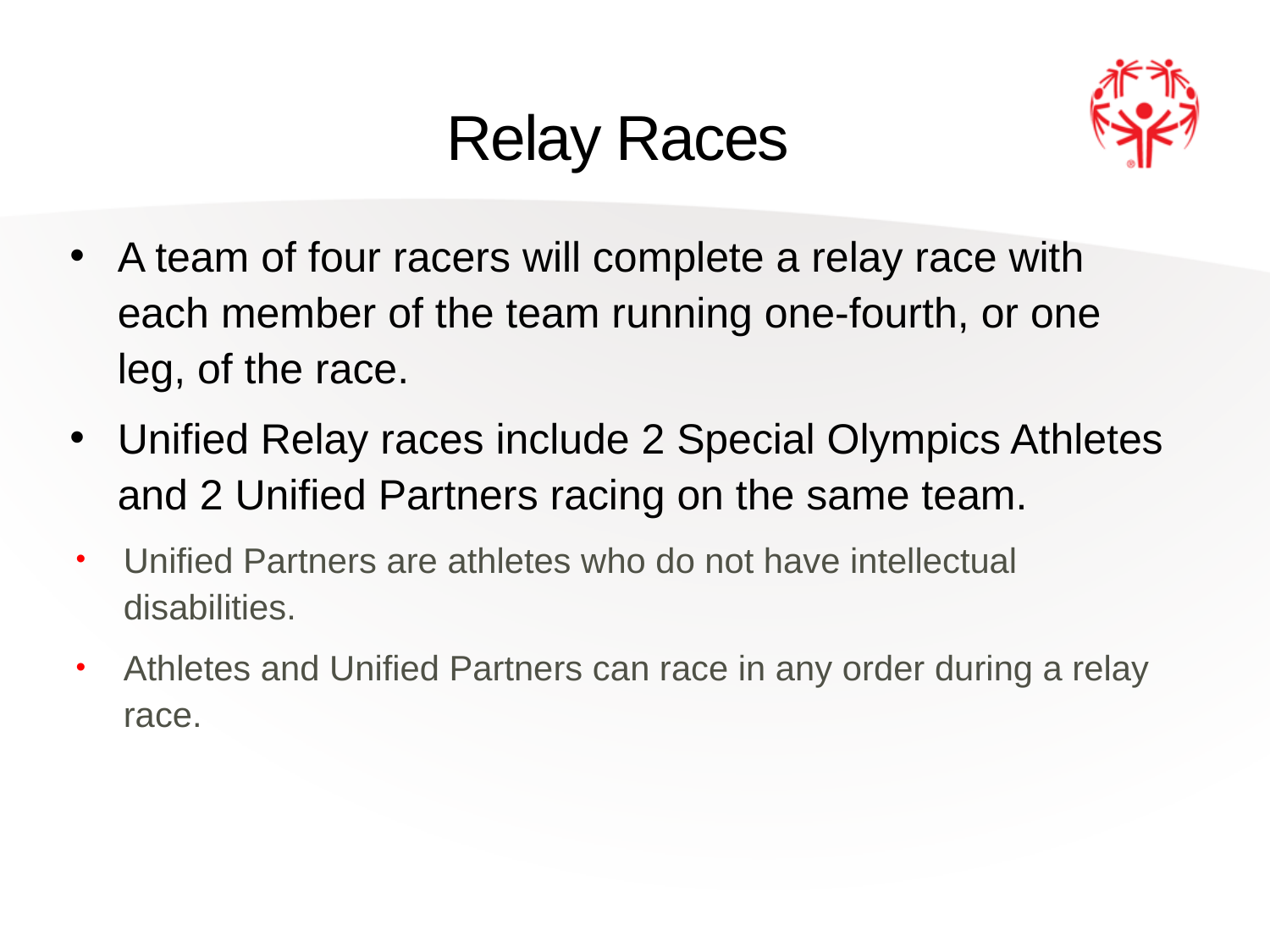

# Relay Races
A team of four racers will complete a relay race with each member of the team running one-fourth, or one leg, of the race.
Unified Relay races include 2 Special Olympics Athletes and 2 Unified Partners racing on the same team.
Unified Partners are athletes who do not have intellectual disabilities.
Athletes and Unified Partners can race in any order during a relay race.